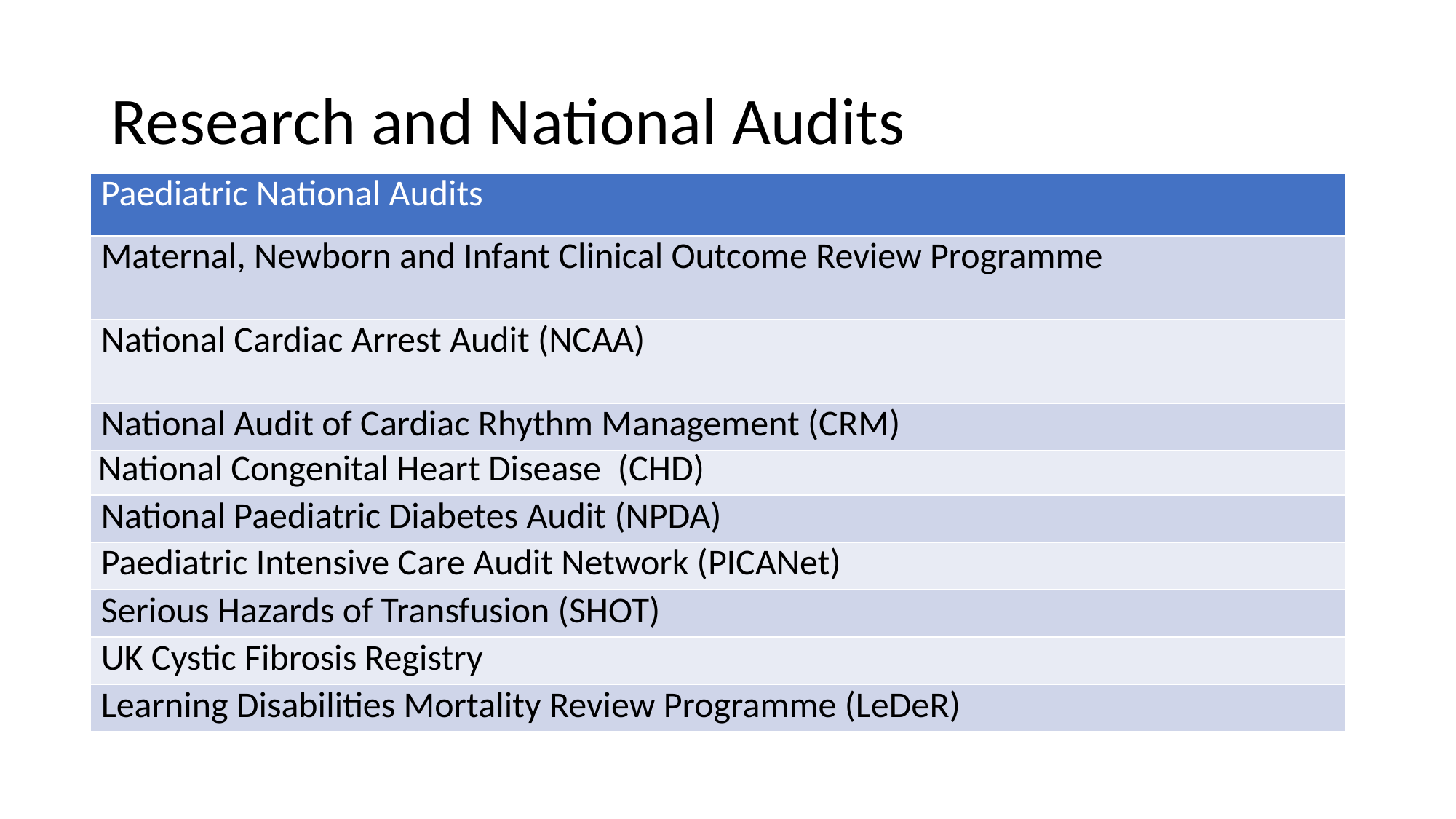

# Research and National Audits
| Paediatric National Audits |
| --- |
| Maternal, Newborn and Infant Clinical Outcome Review Programme |
| National Cardiac Arrest Audit (NCAA) |
| National Audit of Cardiac Rhythm Management (CRM) |
| National Congenital Heart Disease  (CHD) |
| National Paediatric Diabetes Audit (NPDA) |
| Paediatric Intensive Care Audit Network (PICANet) |
| Serious Hazards of Transfusion (SHOT) |
| UK Cystic Fibrosis Registry |
| Learning Disabilities Mortality Review Programme (LeDeR) |